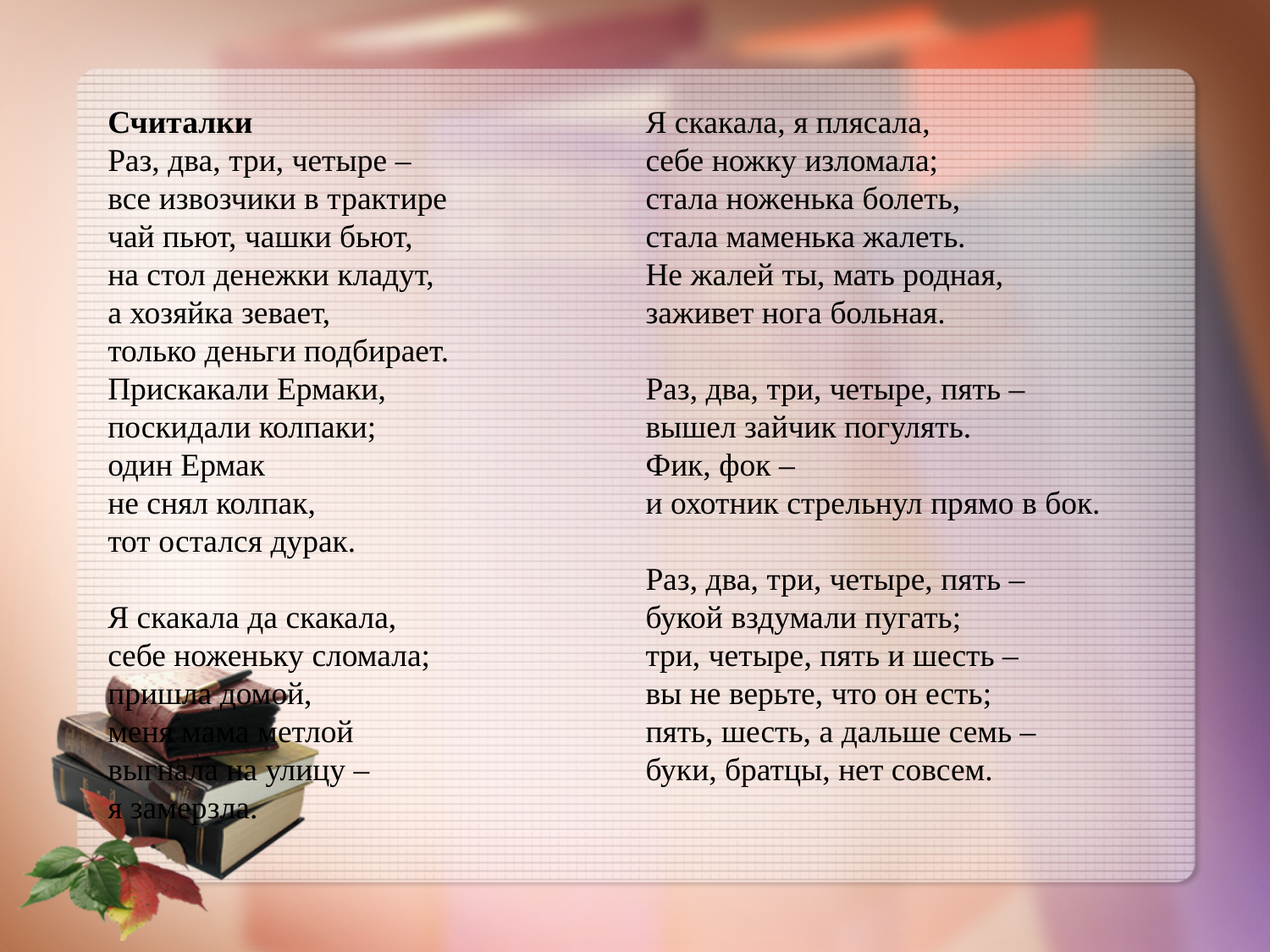

Считалки
Раз, два, три, четыре –
все извозчики в трактире
чай пьют, чашки бьют,
на стол денежки кладут,
а хозяйка зевает,
только деньги подбирает.
Прискакали Ермаки,
поскидали колпаки;
один Ермак
не снял колпак,
тот остался дурак.
Я скакала да скакала,
себе ноженьку сломала;
пришла домой,
меня мама метлой
выгнала на улицу –
я замерзла.
Я скакала, я плясала,
себе ножку изломала;
стала ноженька болеть,
стала маменька жалеть.
Не жалей ты, мать родная,
заживет нога больная.
Раз, два, три, четыре, пять –
вышел зайчик погулять.
Фик, фок –
и охотник стрельнул прямо в бок.
Раз, два, три, четыре, пять –
букой вздумали пугать;
три, четыре, пять и шесть –
вы не верьте, что он есть;
пять, шесть, а дальше семь –
буки, братцы, нет совсем.